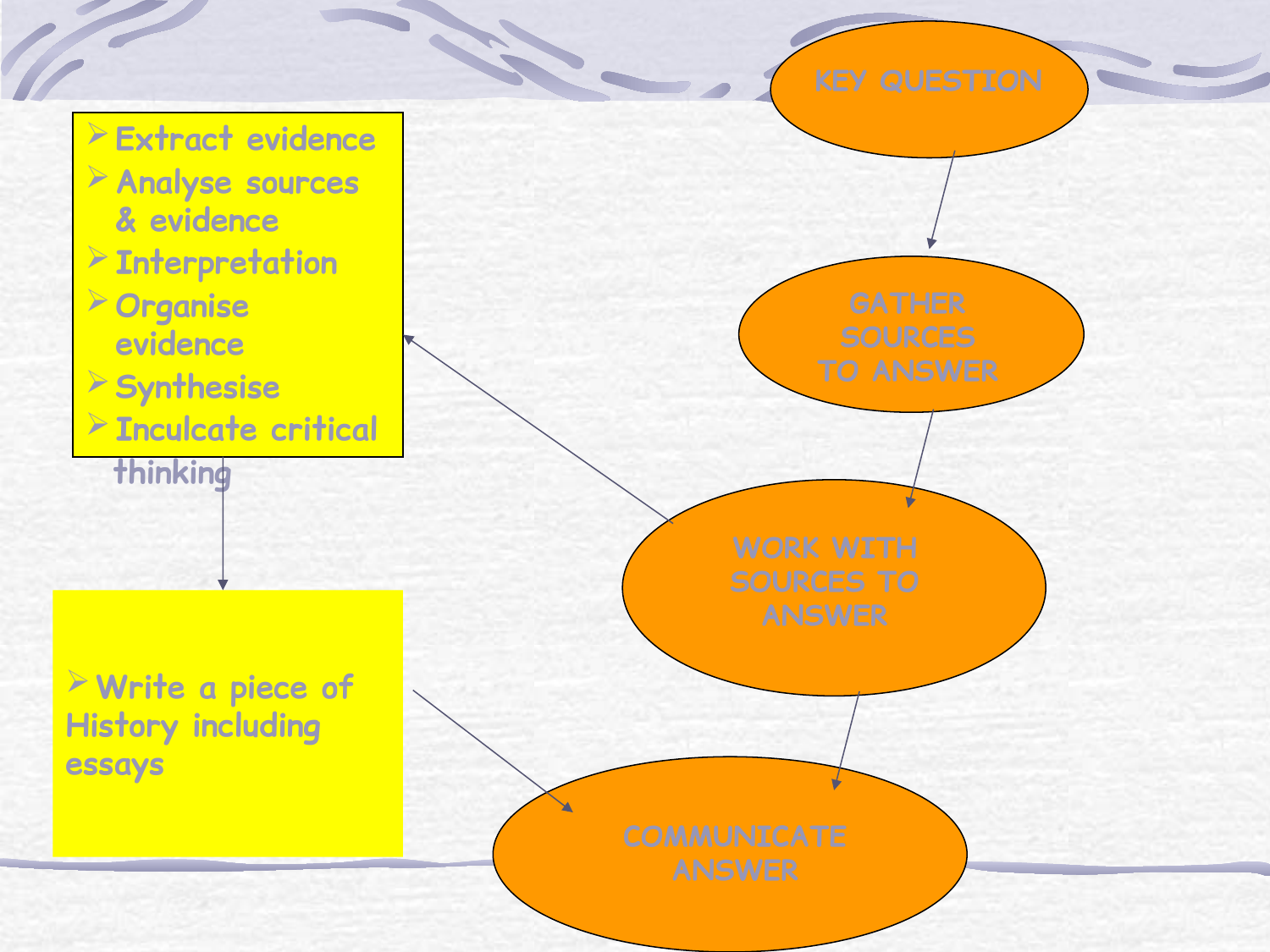

KEY QUESTION

Extract evidence
Analyse sources & evidence
Interpretation
Organise evidence
Synthesise
Inculcate critical
  thinking

GATHER SOURCES TO ANSWER

WORK WITH SOURCES TO ANSWER
Write a piece of
History including
essays

COMMUNICATE ANSWER